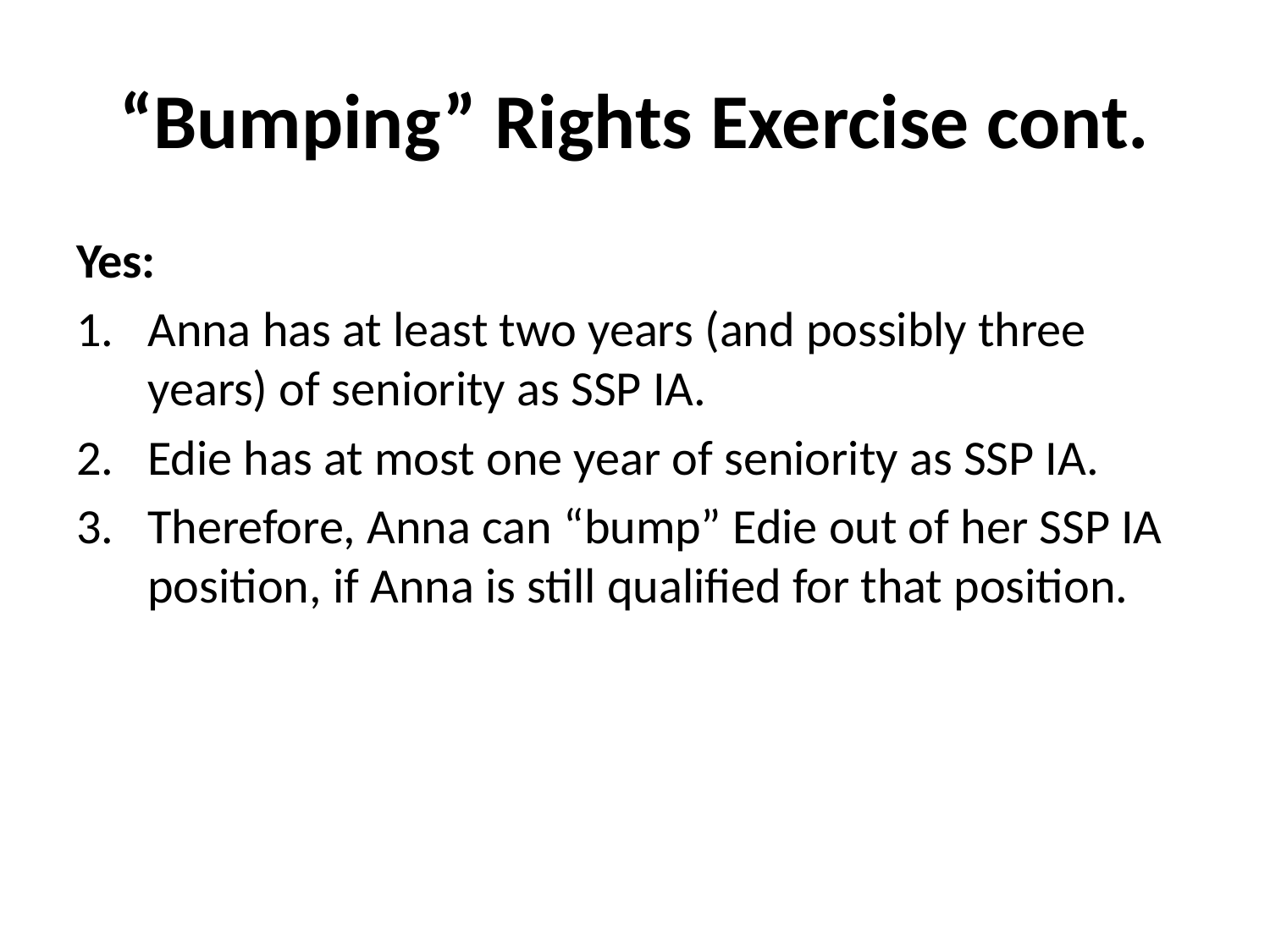

# “Bumping” Rights Exercise cont.
Yes:
Anna has at least two years (and possibly three years) of seniority as SSP IA.
Edie has at most one year of seniority as SSP IA.
Therefore, Anna can “bump” Edie out of her SSP IA position, if Anna is still qualified for that position.